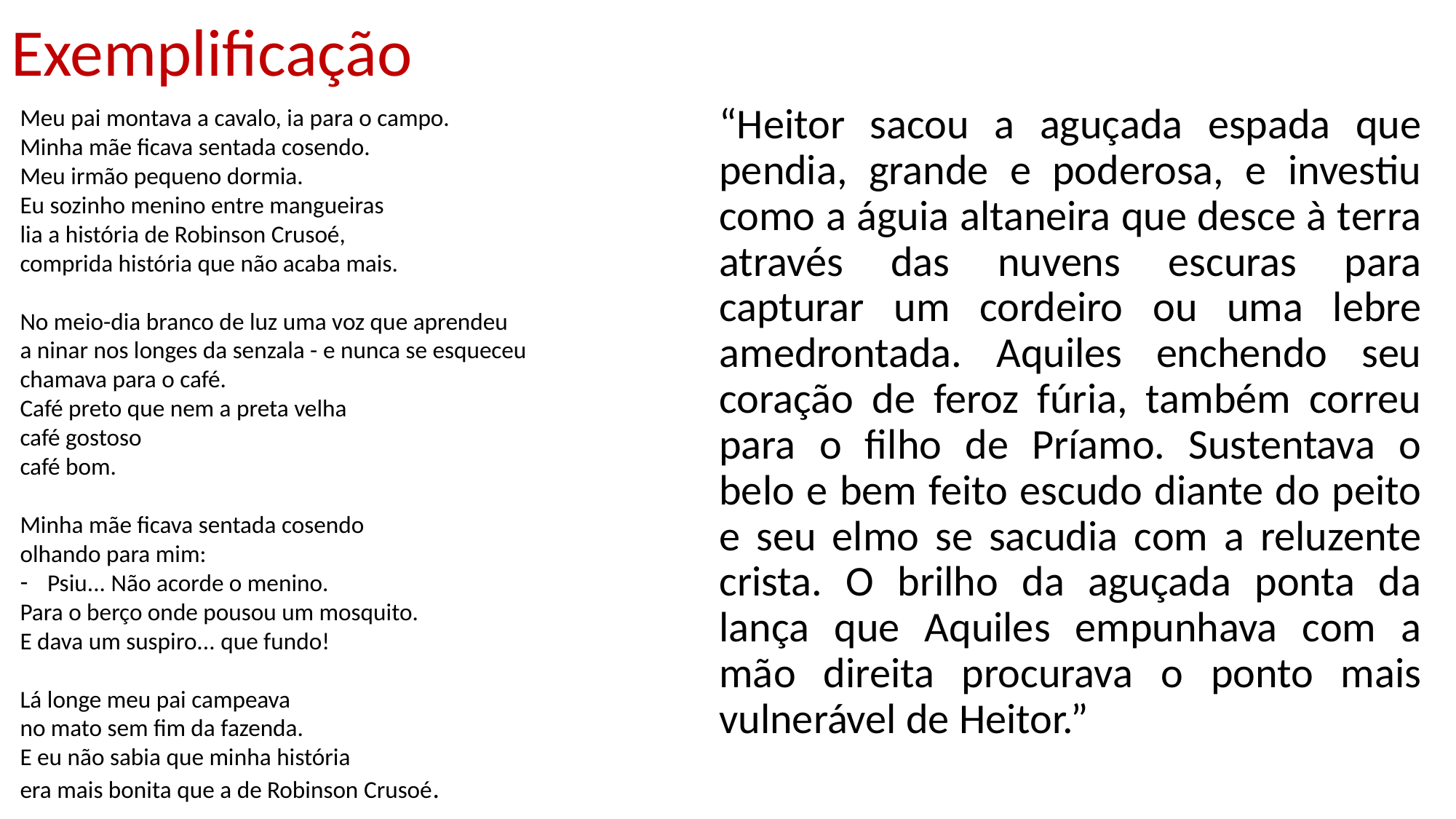

# Exemplificação
“Heitor sacou a aguçada espada que pendia, grande e poderosa, e investiu como a águia altaneira que desce à terra através das nuvens escuras para capturar um cordeiro ou uma lebre amedrontada. Aquiles enchendo seu coração de feroz fúria, também correu para o filho de Príamo. Sustentava o belo e bem feito escudo diante do peito e seu elmo se sacudia com a reluzente crista. O brilho da aguçada ponta da lança que Aquiles empunhava com a mão direita procurava o ponto mais vulnerável de Heitor.”
Meu pai montava a cavalo, ia para o campo.
Minha mãe ficava sentada cosendo.
Meu irmão pequeno dormia.
Eu sozinho menino entre mangueiras
lia a história de Robinson Crusoé,
comprida história que não acaba mais.

No meio-dia branco de luz uma voz que aprendeu
a ninar nos longes da senzala - e nunca se esqueceu
chamava para o café.
Café preto que nem a preta velha
café gostoso
café bom.

Minha mãe ficava sentada cosendo
olhando para mim:
Psiu... Não acorde o menino.
Para o berço onde pousou um mosquito.
E dava um suspiro... que fundo!

Lá longe meu pai campeava
no mato sem fim da fazenda.
E eu não sabia que minha história
era mais bonita que a de Robinson Crusoé.